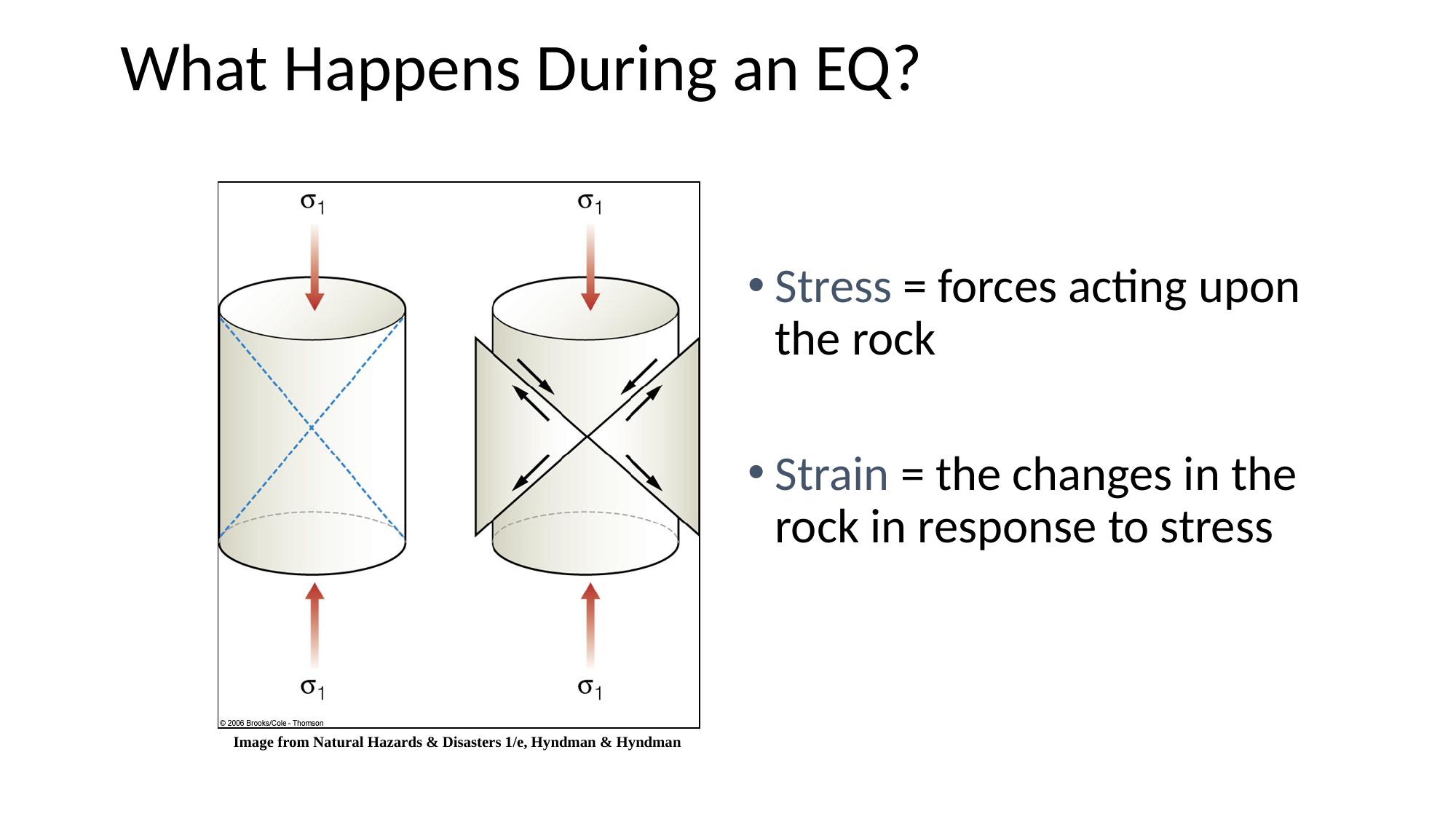

# What Happens During an EQ?

Stress = forces acting upon the rock

Strain = the changes in the rock in response to stress
Image from Natural Hazards & Disasters 1/e, Hyndman & Hyndman